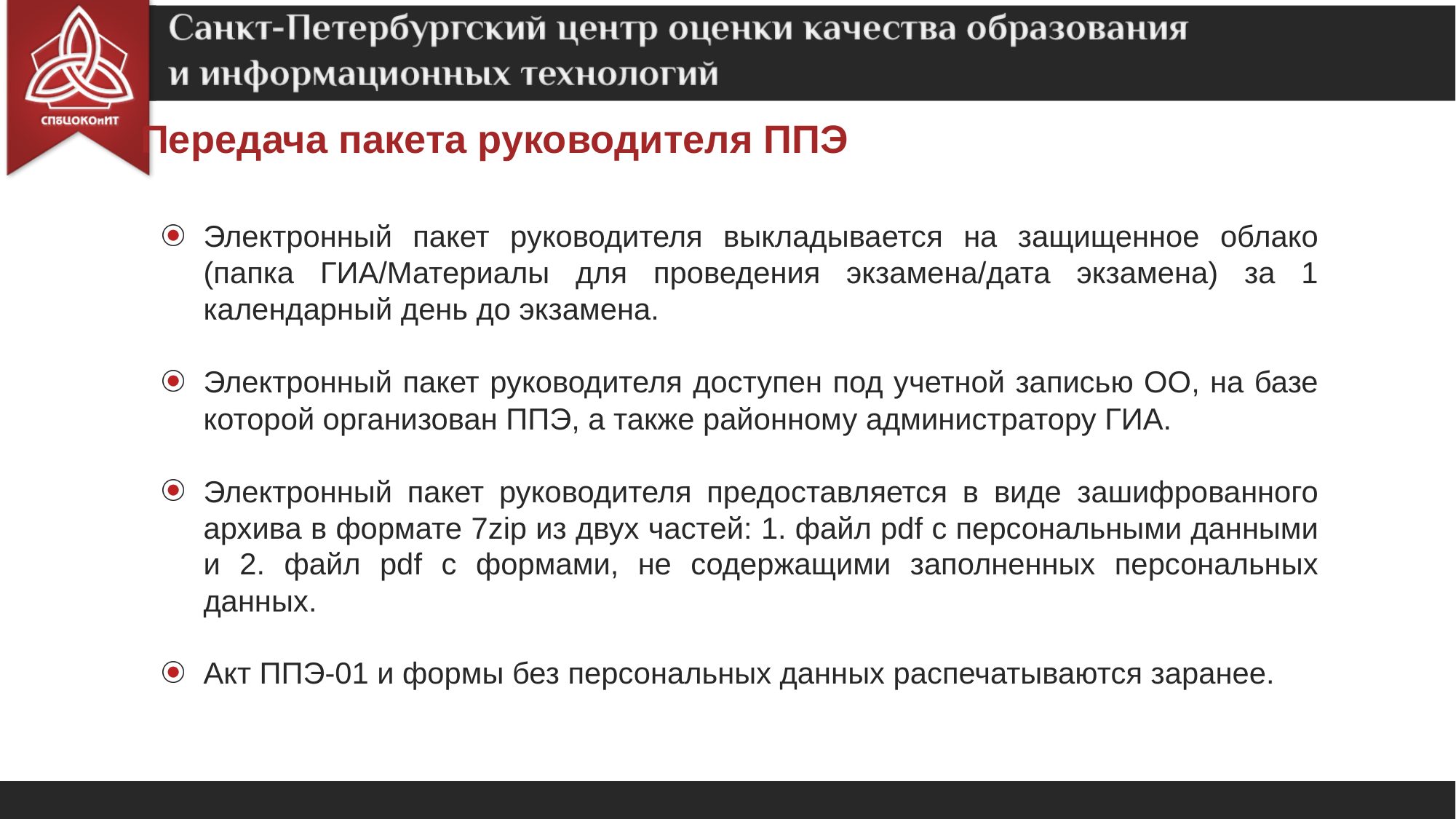

Передача пакета руководителя ППЭ
Электронный пакет руководителя выкладывается на защищенное облако (папка ГИА/Материалы для проведения экзамена/дата экзамена) за 1 календарный день до экзамена.

Электронный пакет руководителя доступен под учетной записью ОО, на базе которой организован ППЭ, а также районному администратору ГИА.

Электронный пакет руководителя предоставляется в виде зашифрованного архива в формате 7zip из двух частей: 1. файл pdf с персональными данными и 2. файл pdf с формами, не содержащими заполненных персональных данных.

Акт ППЭ-01 и формы без персональных данных распечатываются заранее.